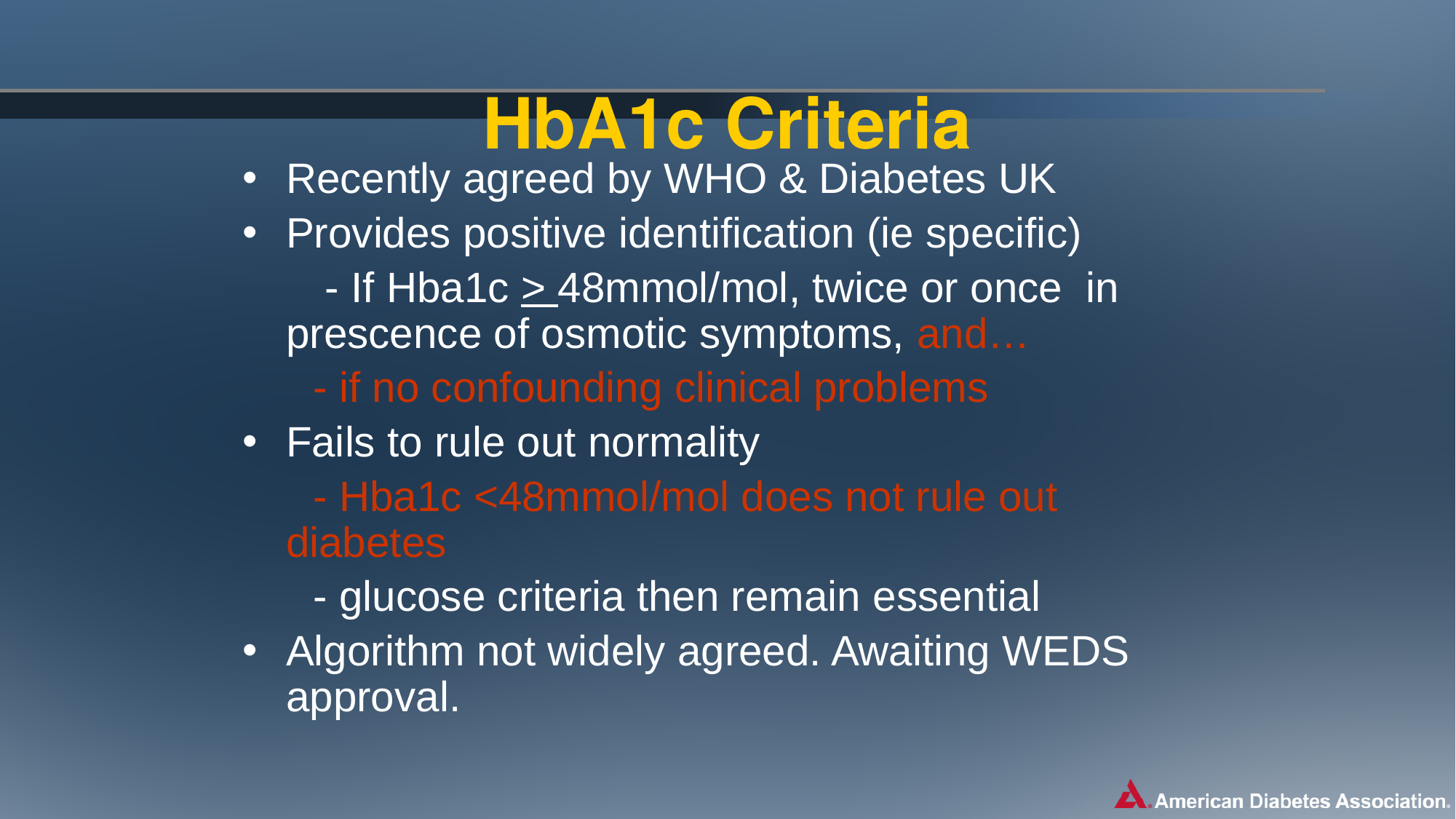

# HbA1c Criteria
Recently agreed by WHO & Diabetes UK
Provides positive identification (ie specific)
       - If Hba1c > 48mmol/mol, twice or once  in prescence of osmotic symptoms, and…
      - if no confounding clinical problems
Fails to rule out normality
      - Hba1c <48mmol/mol does not rule out diabetes
      - glucose criteria then remain essential
Algorithm not widely agreed. Awaiting WEDS approval.